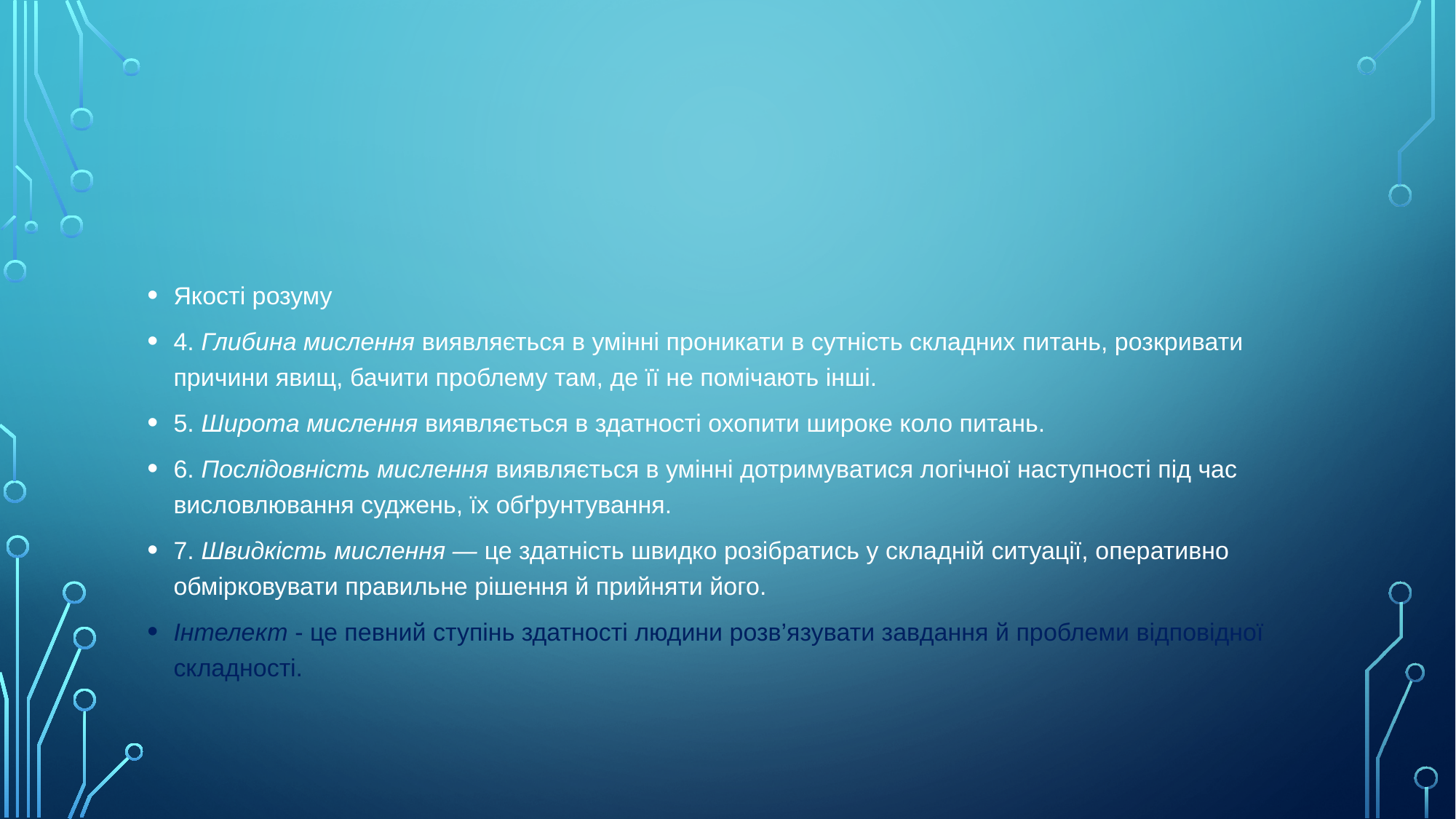

#
Якості розуму
4. Глибина мислення виявляється в умінні проникати в сутність складних питань, розкривати причини явищ, бачити проблему там, де її не помічають інші.
5. Широта мислення виявляється в здатності охопити широке коло питань.
6. Послідовність мислення виявляється в умінні дотримуватися логічної наступності під час висловлювання суджень, їх обґрунтування.
7. Швидкість мислення — це здатність швидко розібратись у складній ситуації, оперативно обмірковувати правильне рішення й прийняти його.
Інтелект - це певний ступінь здатності людини розв’язувати завдання й проблеми відповідної складності.